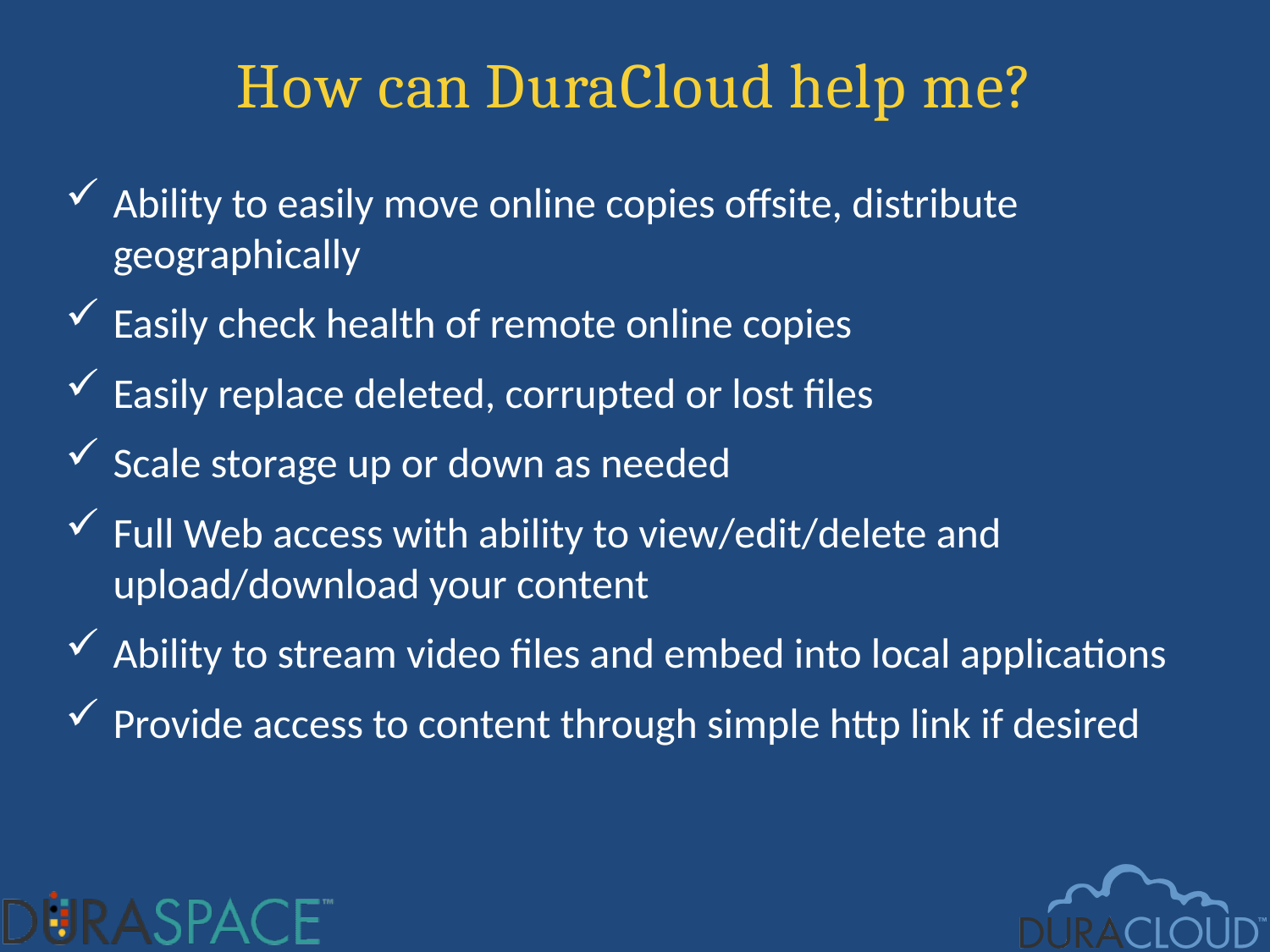

# How can DuraCloud help me?
Ability to easily move online copies offsite, distribute geographically
Easily check health of remote online copies
Easily replace deleted, corrupted or lost files
Scale storage up or down as needed
Full Web access with ability to view/edit/delete and upload/download your content
Ability to stream video files and embed into local applications
Provide access to content through simple http link if desired